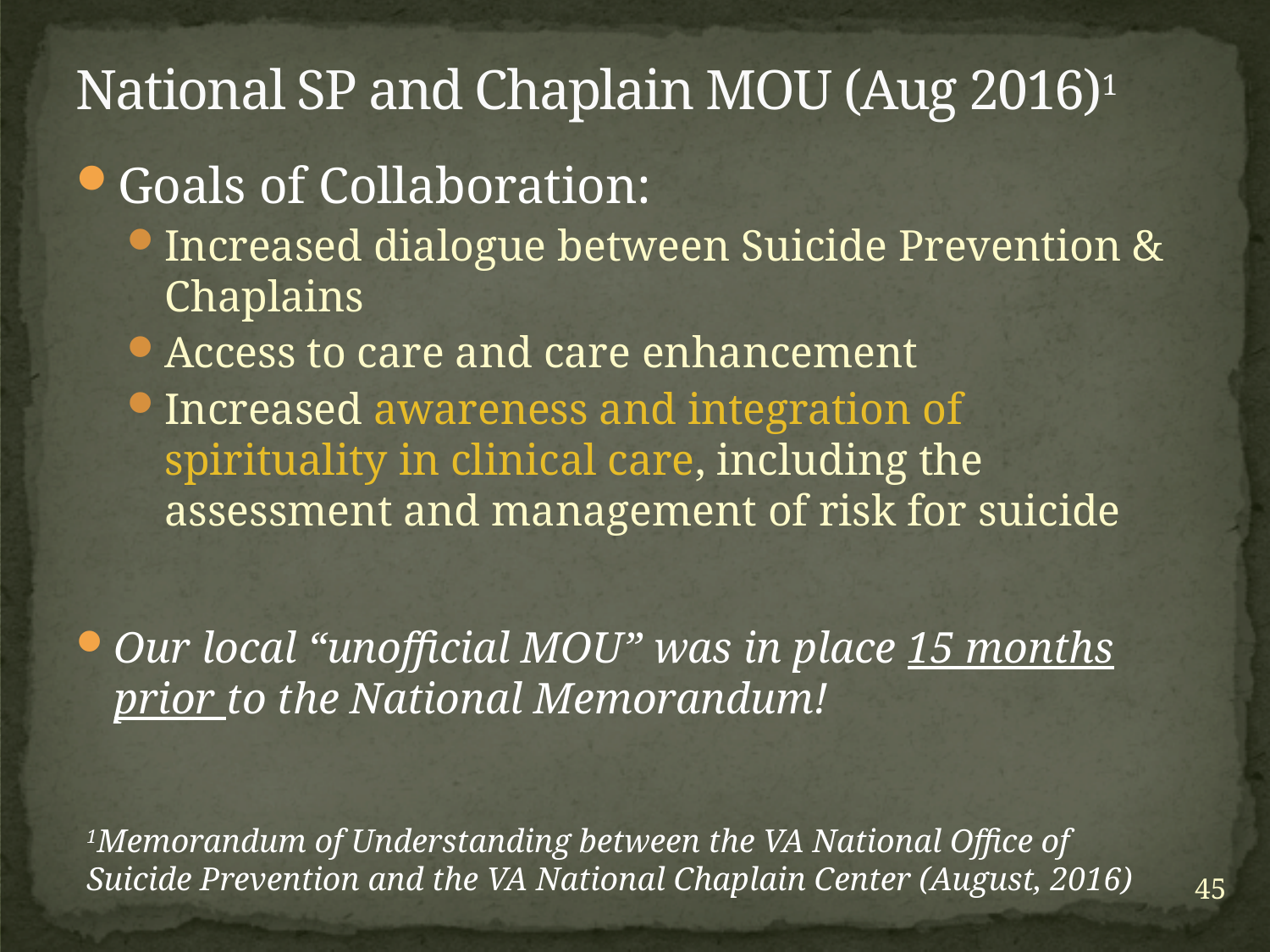

National SP and Chaplain MOU (Aug 2016)1
Goals of Collaboration:
Increased dialogue between Suicide Prevention & Chaplains
Access to care and care enhancement
Increased awareness and integration of spirituality in clinical care, including the assessment and management of risk for suicide

Our local “unofficial MOU” was in place 15 months prior to the National Memorandum!

1Memorandum of Understanding between the VA National Office of Suicide Prevention and the VA National Chaplain Center (August, 2016)
45